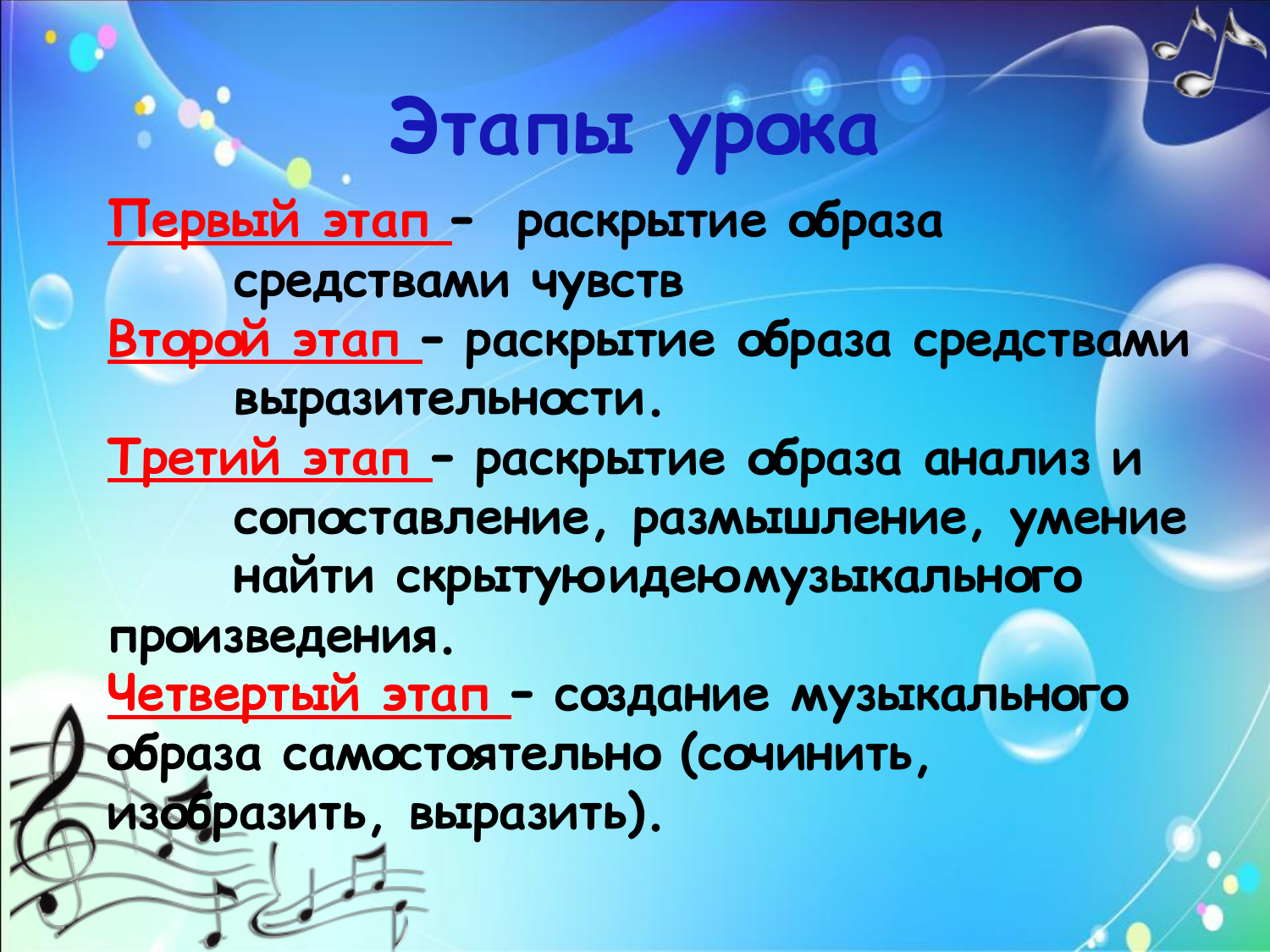

Этапы урока
# Первый этап –  раскрытие образа 				средствами чувств Второй этап – раскрытие образа средствами 		выразительности. Третий этап – раскрытие образа анализ и 		сопоставление, размышление, умение 		найти скрытую идею музыкального 	произведения. Четвертый этап – создание музыкального  	образа самостоятельно (сочинить, 			изобразить, выразить).